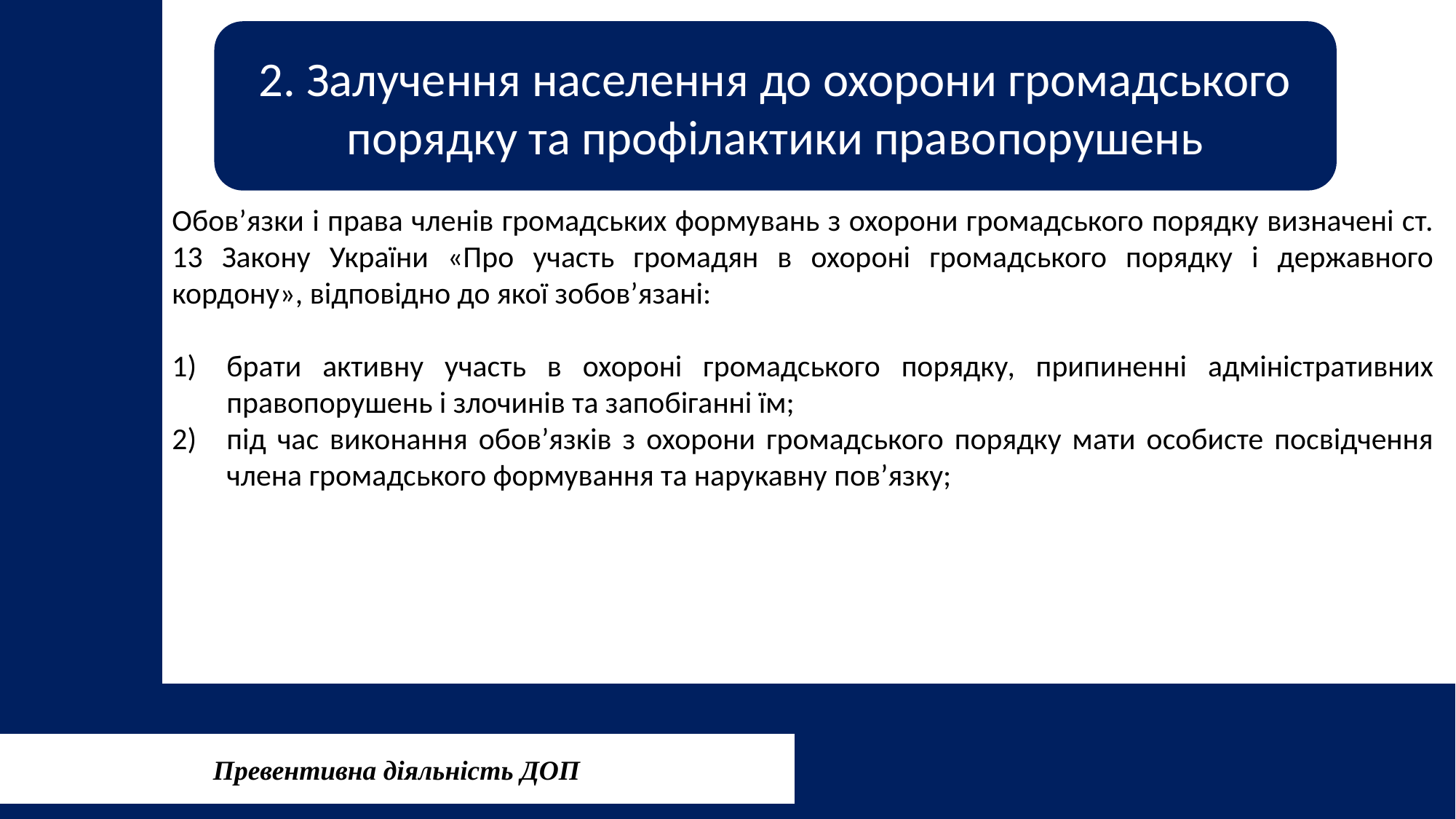

2. Залучення населення до охорони громадського порядку та профілактики правопорушень
Обов’язки і права членів громадських формувань з охорони громадського порядку визначені ст. 13 Закону України «Про участь громадян в охороні громадського порядку і державного кордону», відповідно до якої зобов’язані:

брати активну участь в охороні громадського порядку, припиненні адміністративних правопорушень і злочинів та запобіганні їм;
під час виконання обов’язків з охорони громадського порядку мати особисте посвідчення члена громадського формування та нарукавну пов’язку;

Превентивна діяльність ДОП